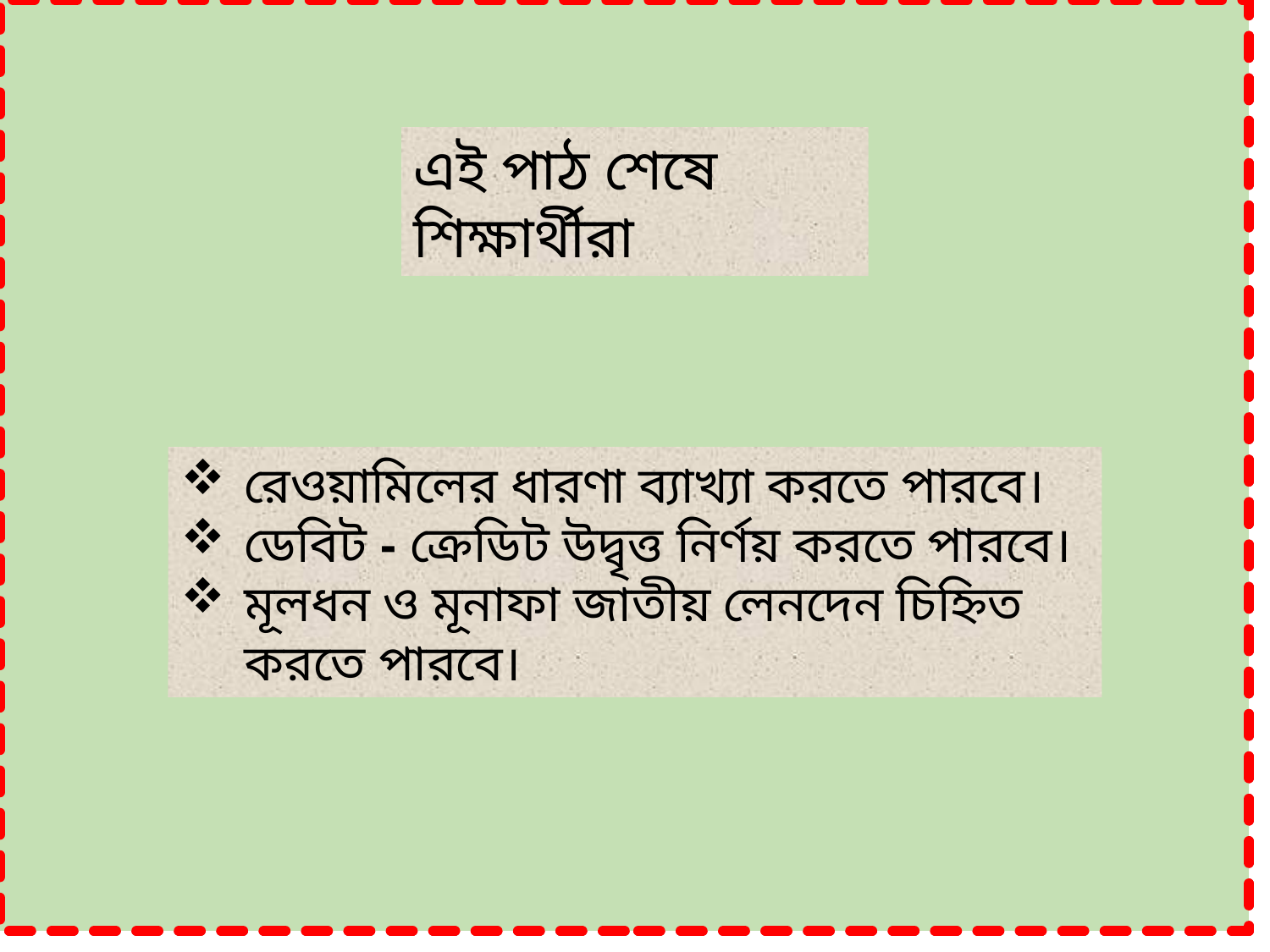

এই পাঠ শেষে শিক্ষার্থীরা
রেওয়ামিলের ধারণা ব্যাখ্যা করতে পারবে।
ডেবিট - ক্রেডিট উদ্বৃত্ত নির্ণয় করতে পারবে।
মূলধন ও মূনাফা জাতীয় লেনদেন চিহ্নিত করতে পারবে।